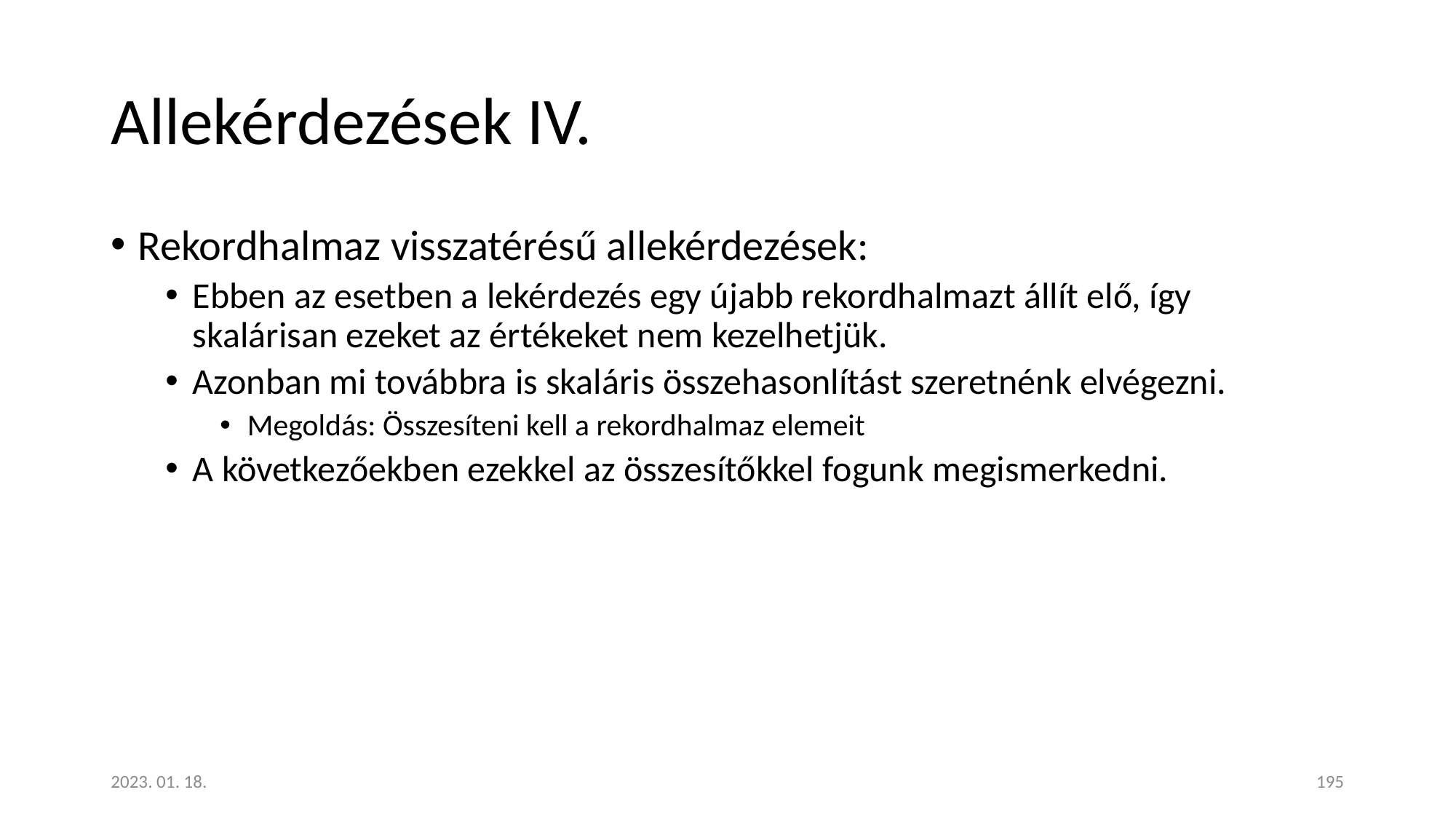

# Allekérdezések IV.
Rekordhalmaz visszatérésű allekérdezések:
Ebben az esetben a lekérdezés egy újabb rekordhalmazt állít elő, így skalárisan ezeket az értékeket nem kezelhetjük.
Azonban mi továbbra is skaláris összehasonlítást szeretnénk elvégezni.
Megoldás: Összesíteni kell a rekordhalmaz elemeit
A következőekben ezekkel az összesítőkkel fogunk megismerkedni.
2023. 01. 18.
195